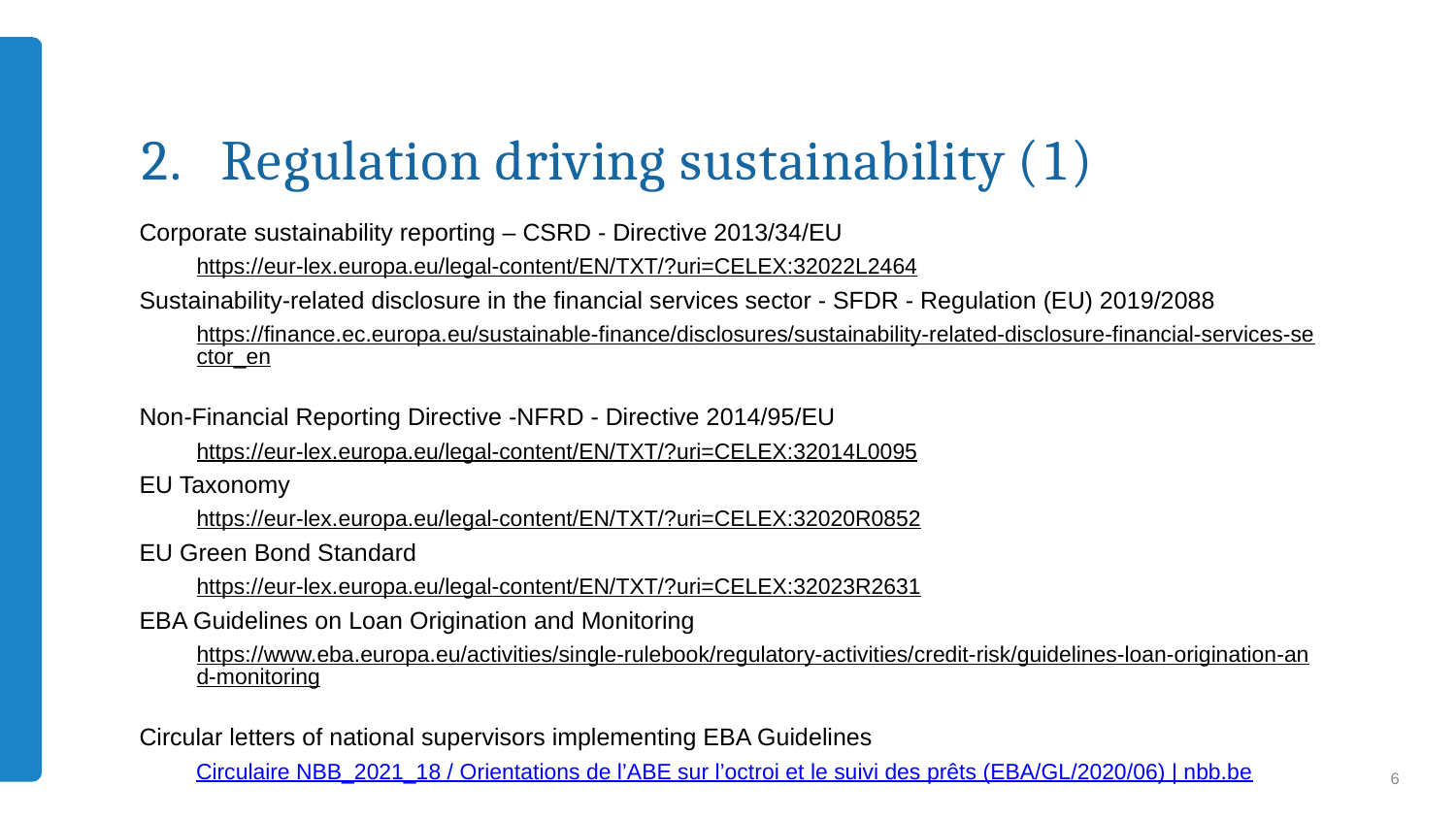

# Regulation driving sustainability (1)
Corporate sustainability reporting – CSRD - Directive 2013/34/EU
https://eur-lex.europa.eu/legal-content/EN/TXT/?uri=CELEX:32022L2464
Sustainability-related disclosure in the financial services sector - SFDR - Regulation (EU) 2019/2088
https://finance.ec.europa.eu/sustainable-finance/disclosures/sustainability-related-disclosure-financial-services-sector_en
Non-Financial Reporting Directive -NFRD - Directive 2014/95/EU
https://eur-lex.europa.eu/legal-content/EN/TXT/?uri=CELEX:32014L0095
EU Taxonomy
https://eur-lex.europa.eu/legal-content/EN/TXT/?uri=CELEX:32020R0852
EU Green Bond Standard
https://eur-lex.europa.eu/legal-content/EN/TXT/?uri=CELEX:32023R2631
EBA Guidelines on Loan Origination and Monitoring
https://www.eba.europa.eu/activities/single-rulebook/regulatory-activities/credit-risk/guidelines-loan-origination-and-monitoring
Circular letters of national supervisors implementing EBA Guidelines
Circulaire NBB_2021_18 / Orientations de l’ABE sur l’octroi et le suivi des prêts (EBA/GL/2020/06) | nbb.be
6